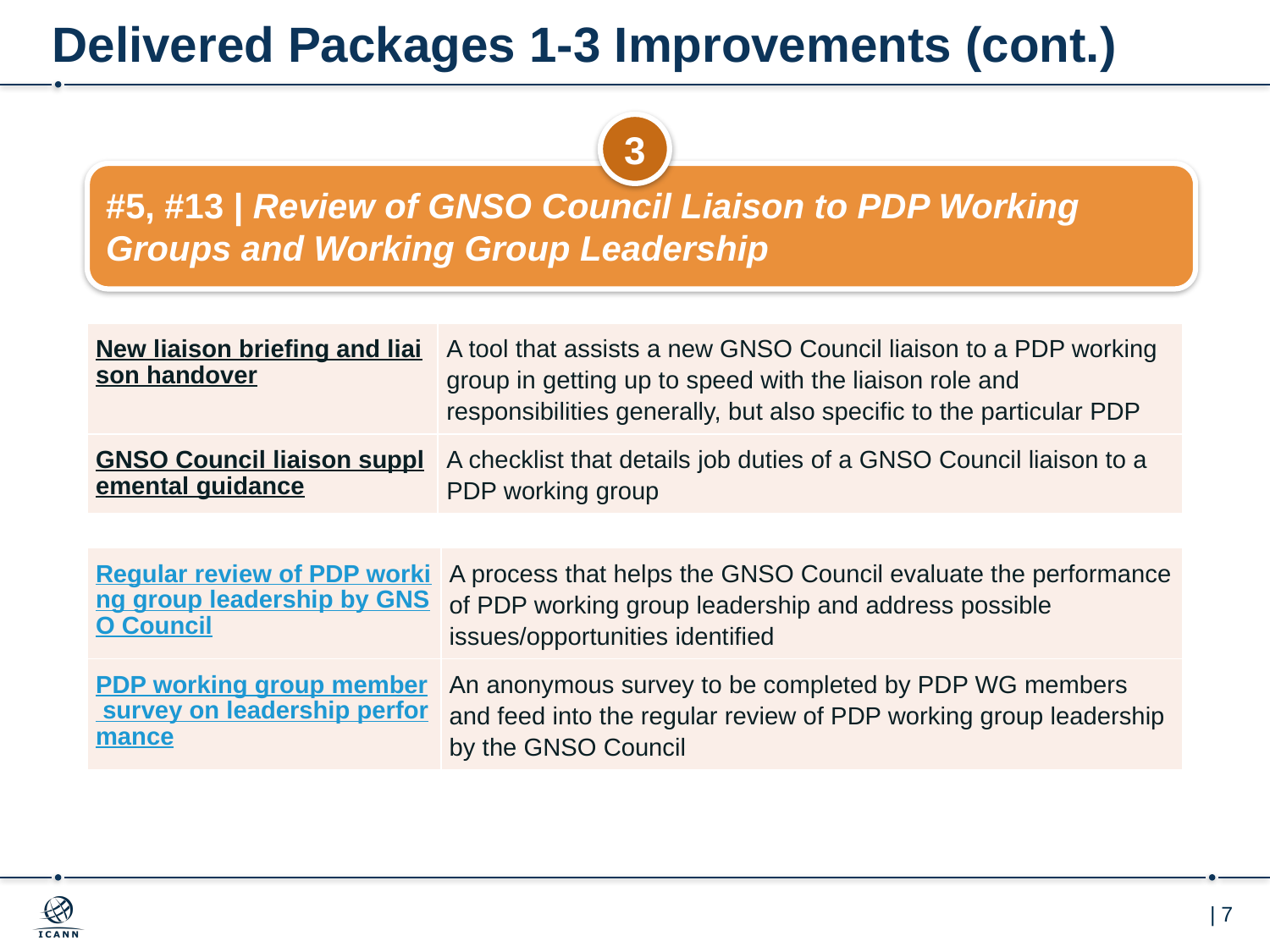

# Delivered Packages 1-3 Improvements (cont.)
3
#5, #13 | Review of GNSO Council Liaison to PDP Working Groups and Working Group Leadership
| New liaison briefing and liaison handover | A tool that assists a new GNSO Council liaison to a PDP working group in getting up to speed with the liaison role and responsibilities generally, but also specific to the particular PDP |
| --- | --- |
| GNSO Council liaison supplemental guidance | A checklist that details job duties of a GNSO Council liaison to a PDP working group |
| Regular review of PDP working group leadership by GNSO Council | A process that helps the GNSO Council evaluate the performance of PDP working group leadership and address possible issues/opportunities identified |
| --- | --- |
| PDP working group member survey on leadership performance | An anonymous survey to be completed by PDP WG members and feed into the regular review of PDP working group leadership by the GNSO Council |